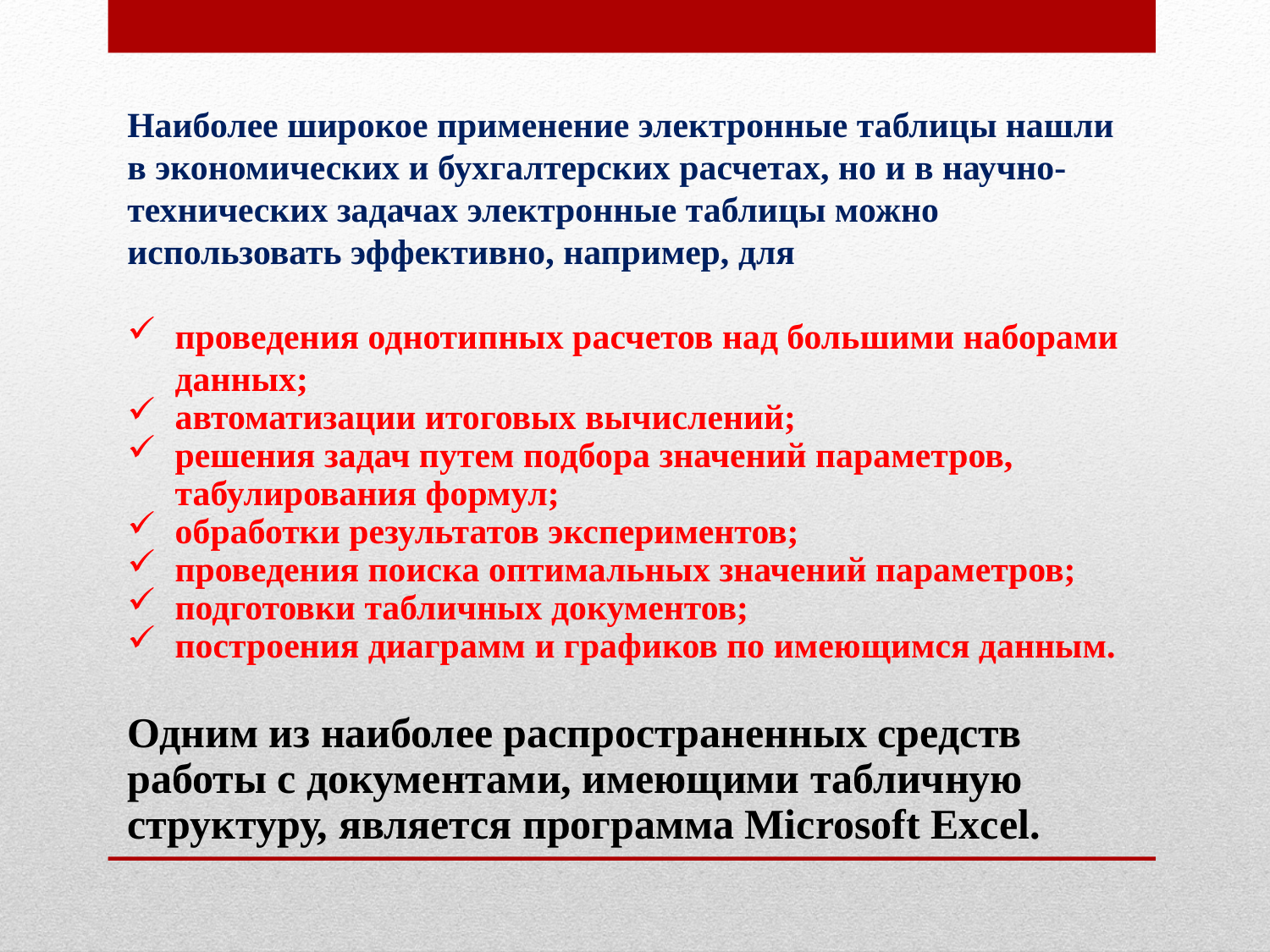

Наиболее широкое применение электронные таблицы нашли в экономических и бухгалтерских расчетах, но и в научно-технических задачах электронные таблицы можно использовать эффективно, например, для

проведения однотипных расчетов над большими наборами данных;
автоматизации итоговых вычислений;
решения задач путем подбора значений параметров, табулирования формул;
обработки результатов экспериментов;
проведения поиска оптимальных значений параметров;
подготовки табличных документов;
построения диаграмм и графиков по имеющимся данным.

Одним из наиболее распространенных средств работы с документами, имеющими табличную структуру, является программа Microsoft Excel.